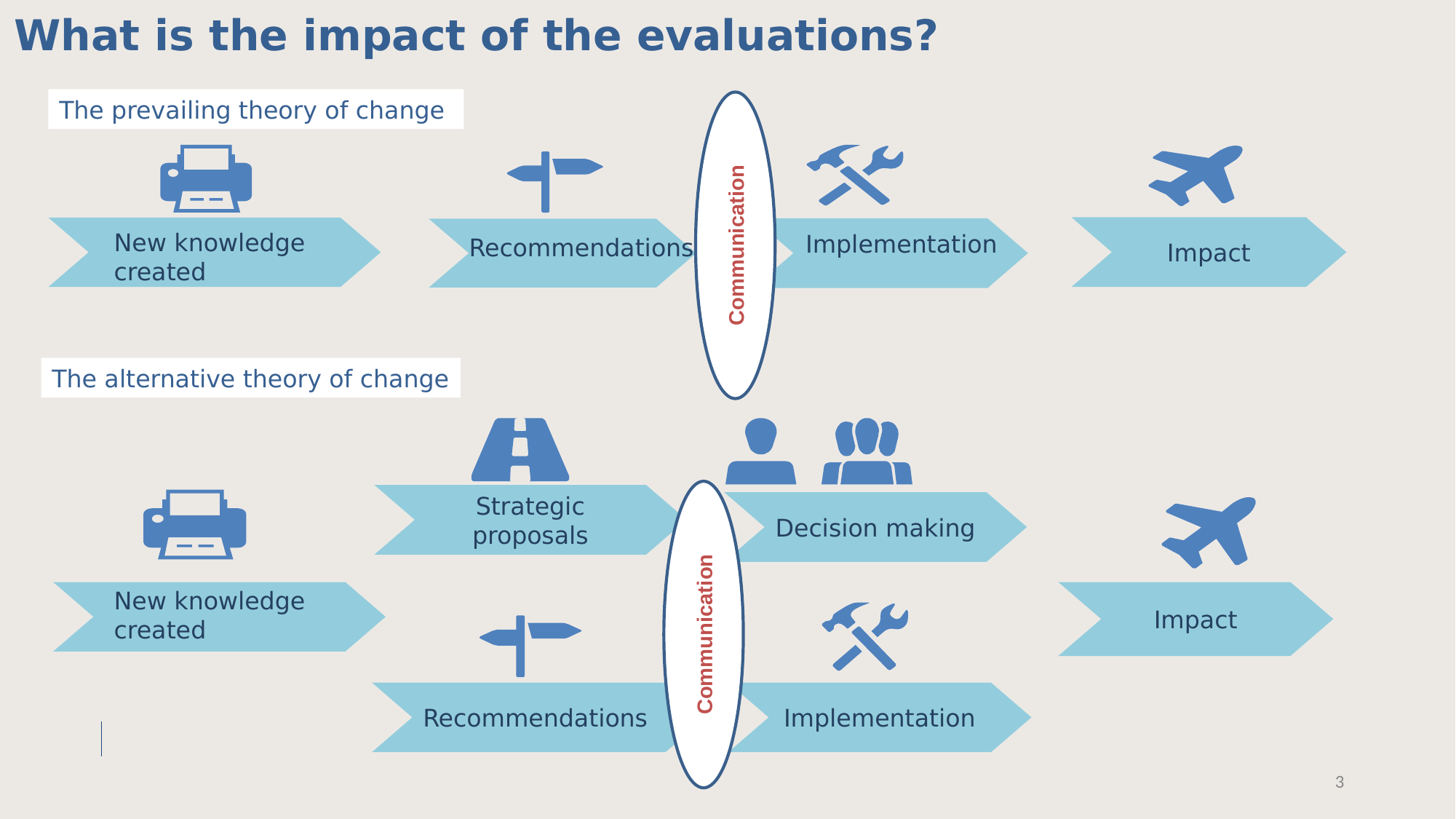

What is the impact of the evaluations?

The prevailing theory of change
Communication

Impact

New knowledge
created
Implementation
Recommendations
The alternative theory of change

Communication
Strategic proposals

Decision making

New knowledge
created

Impact

Recommendations
Implementation
3